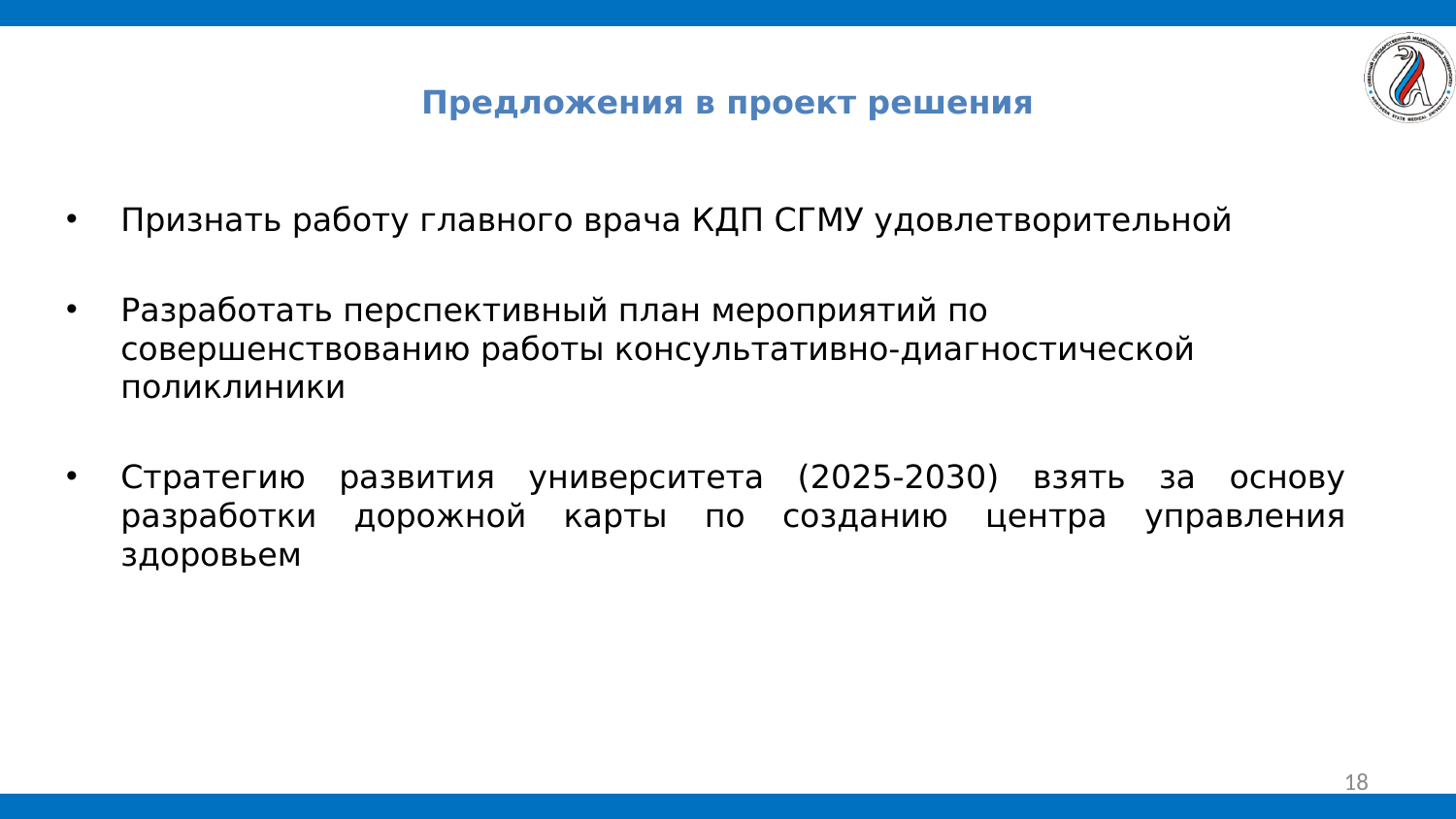

# Предложения в проект решения

Признать работу главного врача КДП СГМУ удовлетворительной

Разработать перспективный план мероприятий по совершенствованию работы консультативно-диагностической поликлиники

Стратегию развития университета (2025-2030) взять за основу разработки дорожной карты по созданию центра управления здоровьем

18